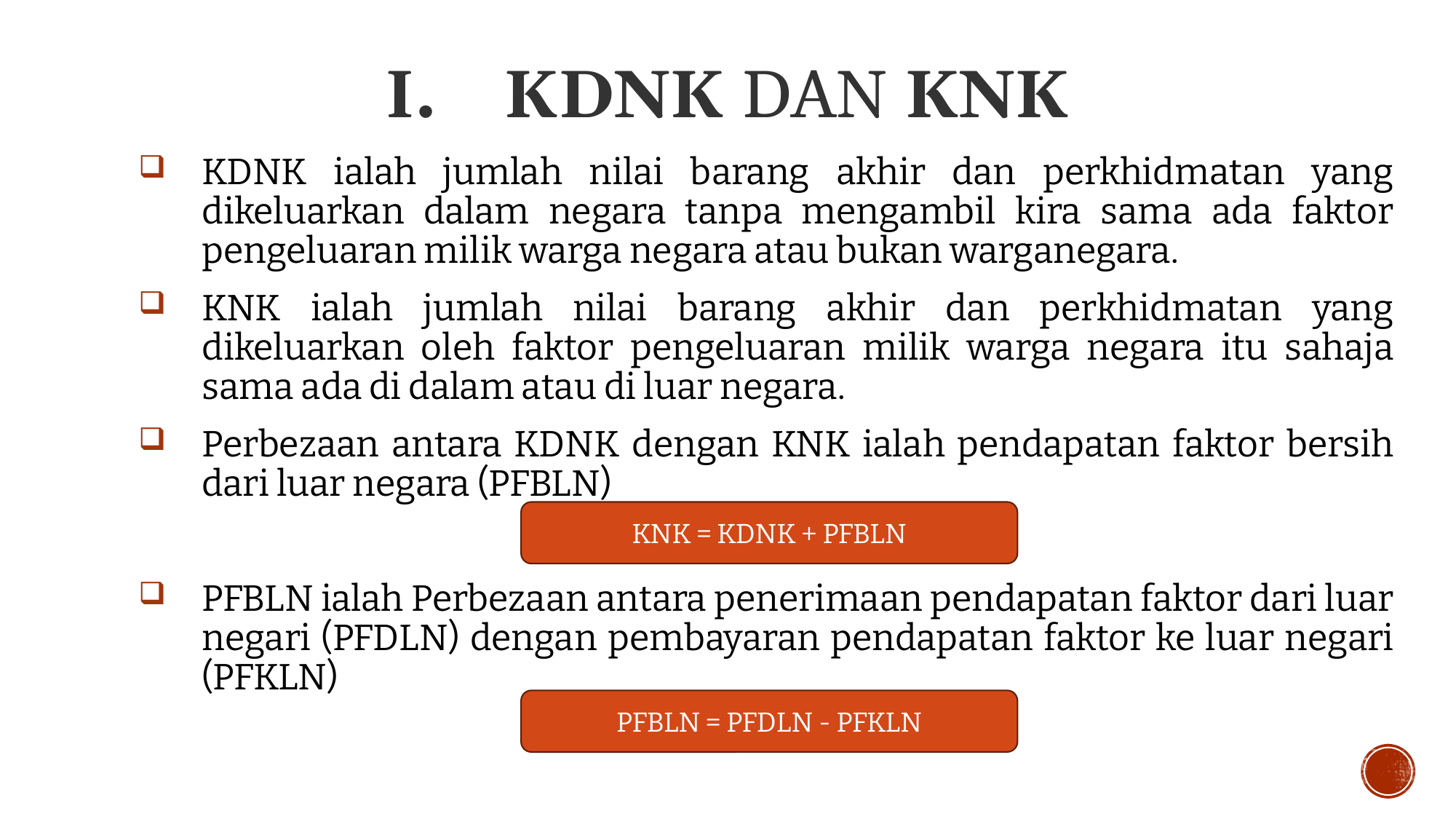

# i.    KDNK dan KNK
KDNK ialah jumlah nilai barang akhir dan perkhidmatan yang dikeluarkan dalam negara tanpa mengambil kira sama ada faktor pengeluaran milik warga negara atau bukan warganegara.
KNK ialah jumlah nilai barang akhir dan perkhidmatan yang dikeluarkan oleh faktor pengeluaran milik warga negara itu sahaja sama ada di dalam atau di luar negara.
Perbezaan antara KDNK dengan KNK ialah pendapatan faktor bersih dari luar negara (PFBLN)

PFBLN ialah Perbezaan antara penerimaan pendapatan faktor dari luar negari (PFDLN) dengan pembayaran pendapatan faktor ke luar negari (PFKLN)

KNK = KDNK + PFBLN

PFBLN = PFDLN - PFKLN